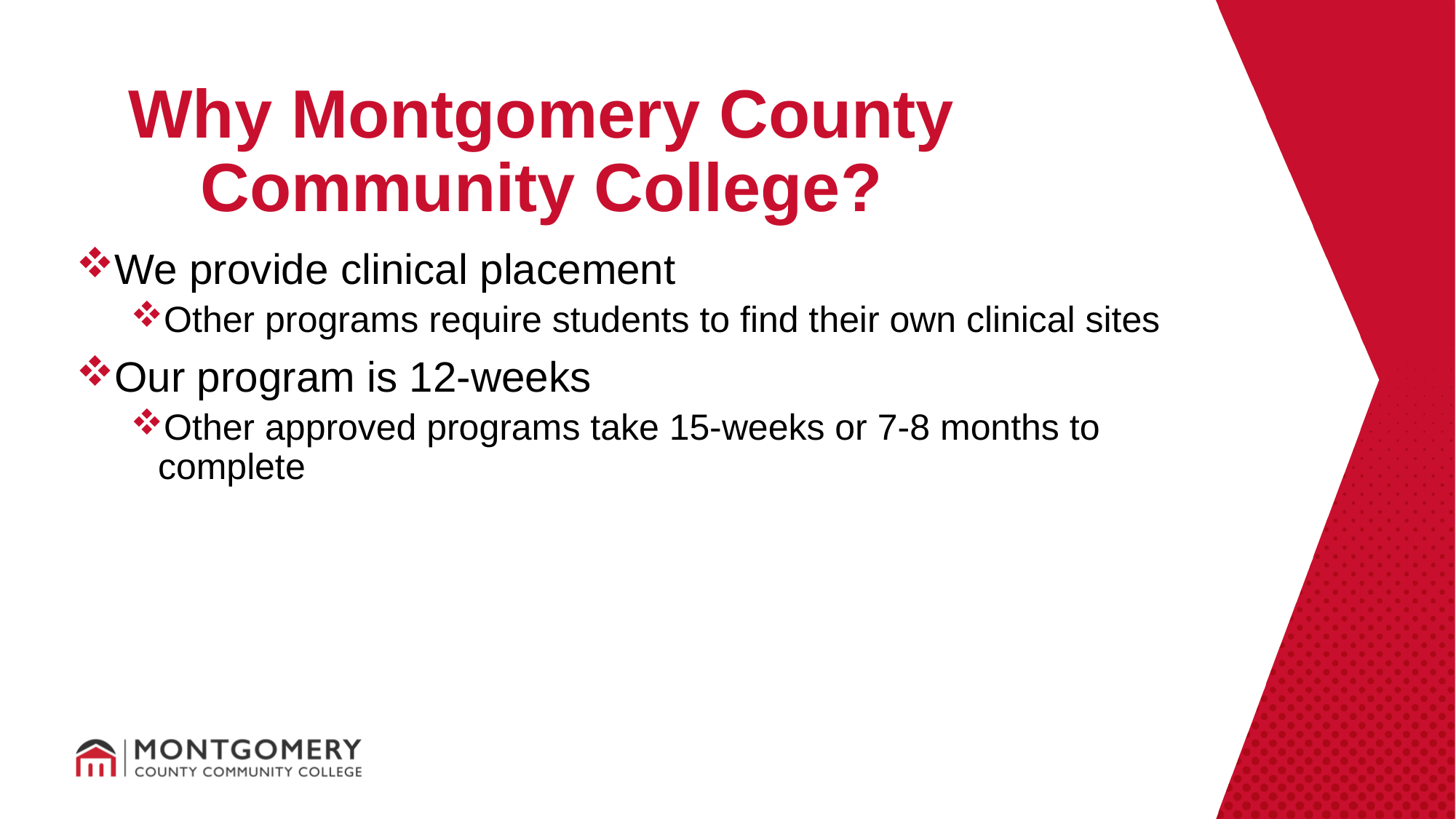

Why Montgomery County Community College?
We provide clinical placement
Other programs require students to find their own clinical sites
Our program is 12-weeks
Other approved programs take 15-weeks or 7-8 months to complete